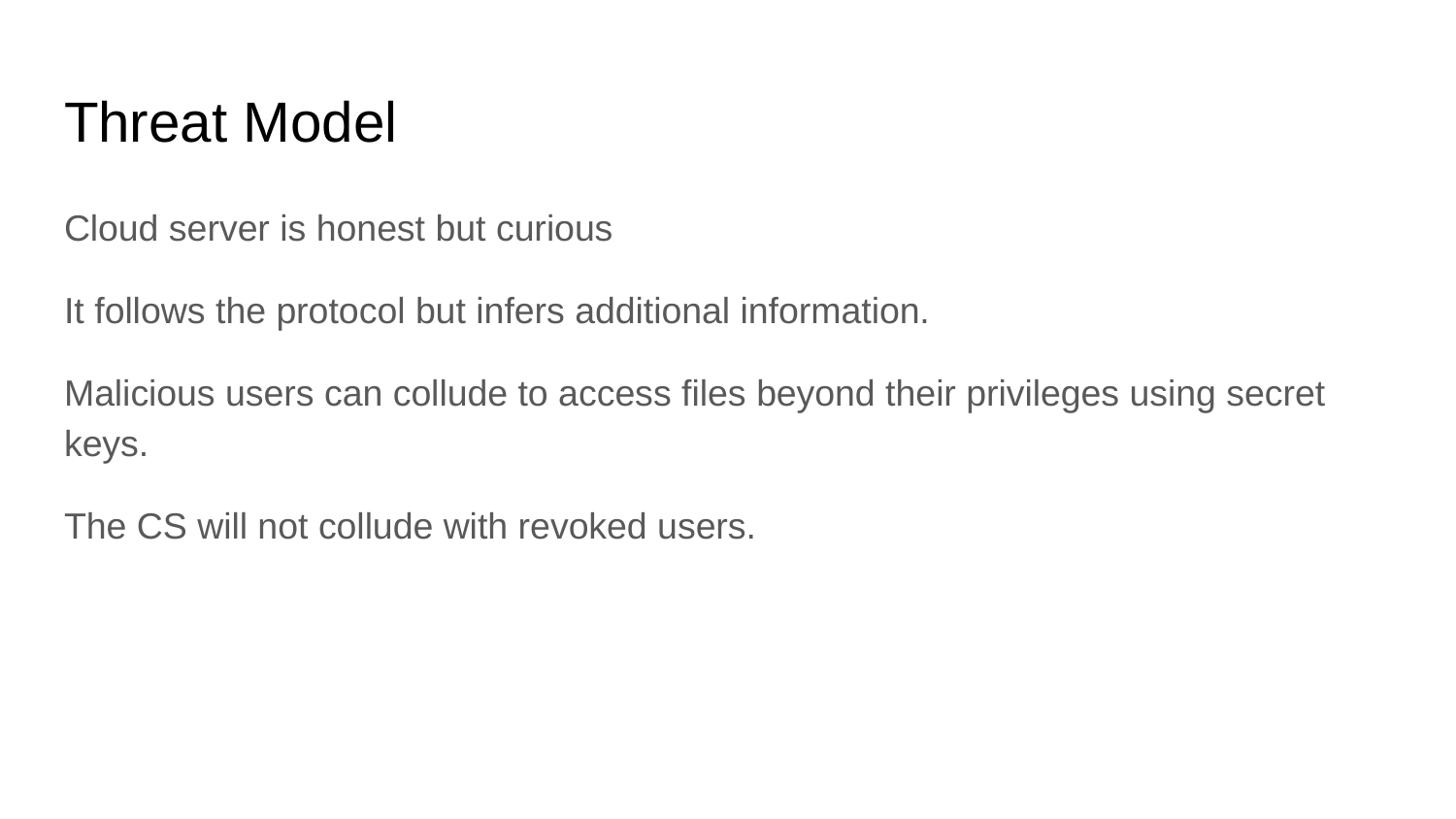

# Threat Model
Cloud server is honest but curious
It follows the protocol but infers additional information.
Malicious users can collude to access files beyond their privileges using secret keys.
The CS will not collude with revoked users.